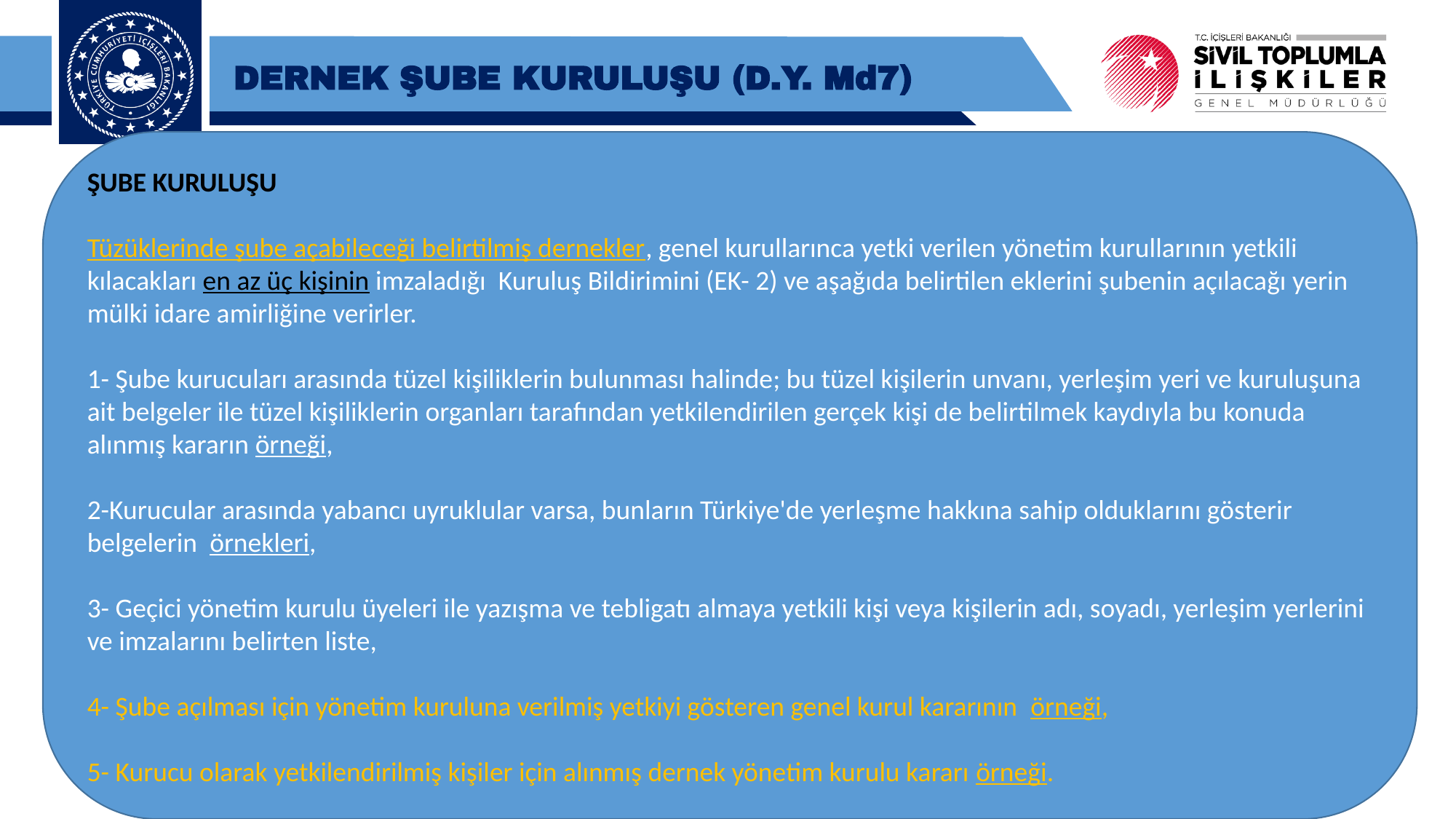

DERNEK ŞUBE KURULUŞU (D.Y. Md7)
ŞUBE KURULUŞU

Tüzüklerinde şube açabileceği belirtilmiş dernekler, genel kurullarınca yetki verilen yönetim kurullarının yetkili kılacakları en az üç kişinin imzaladığı  Kuruluş Bildirimini (EK- 2) ve aşağıda belirtilen eklerini şubenin açılacağı yerin mülki idare amirliğine verirler.

1- Şube kurucuları arasında tüzel kişiliklerin bulunması halinde; bu tüzel kişilerin unvanı, yerleşim yeri ve kuruluşuna ait belgeler ile tüzel kişiliklerin organları tarafından yetkilendirilen gerçek kişi de belirtilmek kaydıyla bu konuda alınmış kararın örneği,

2-Kurucular arasında yabancı uyruklular varsa, bunların Türkiye'de yerleşme hakkına sahip olduklarını gösterir belgelerin  örnekleri,

3- Geçici yönetim kurulu üyeleri ile yazışma ve tebligatı almaya yetkili kişi veya kişilerin adı, soyadı, yerleşim yerlerini ve imzalarını belirten liste,

4- Şube açılması için yönetim kuruluna verilmiş yetkiyi gösteren genel kurul kararının  örneği,

5- Kurucu olarak yetkilendirilmiş kişiler için alınmış dernek yönetim kurulu kararı örneği.